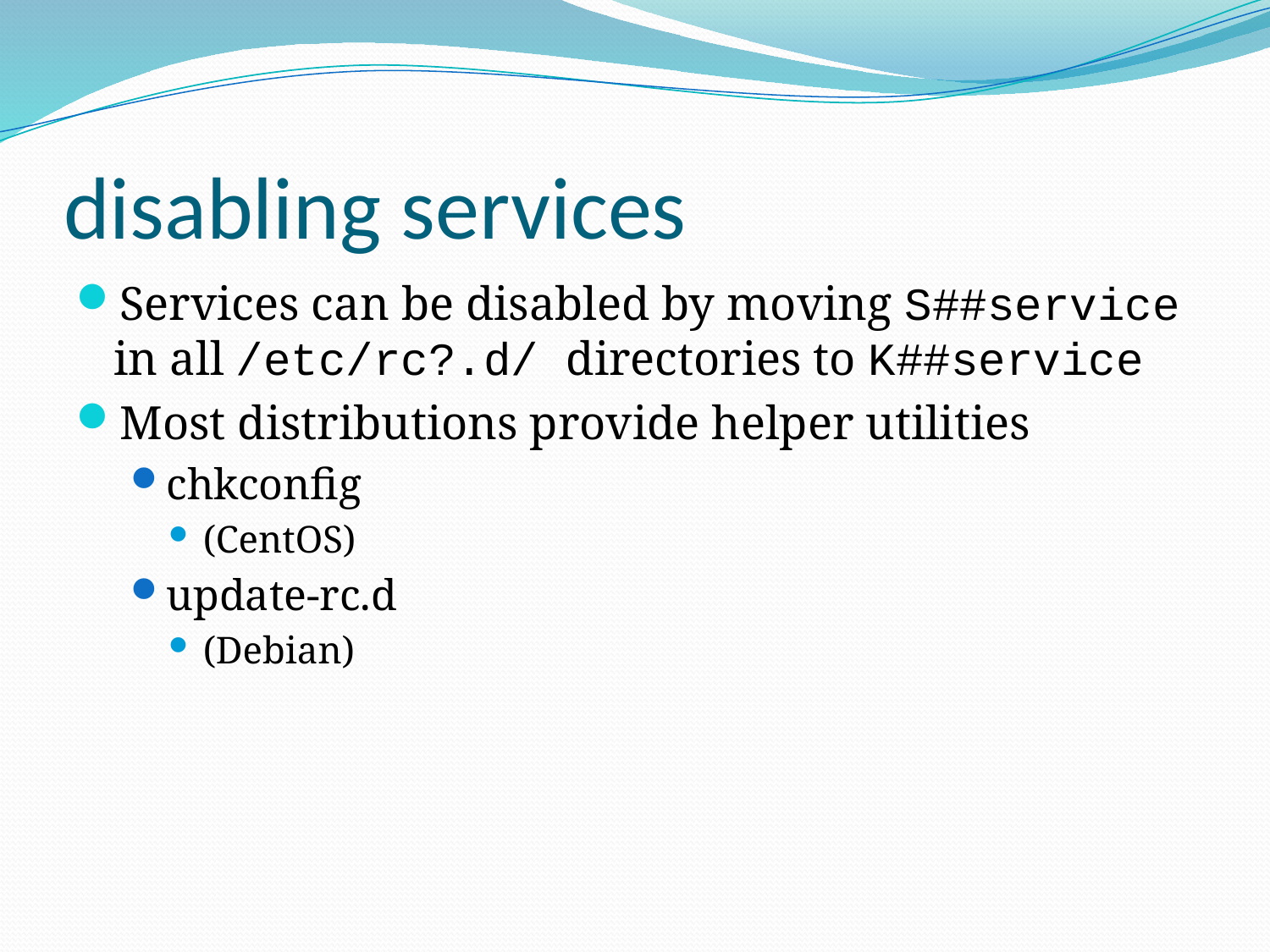

# disabling services
Services can be disabled by moving S##service in all /etc/rc?.d/ directories to K##service
Most distributions provide helper utilities
chkconfig
(CentOS)
update-rc.d
(Debian)